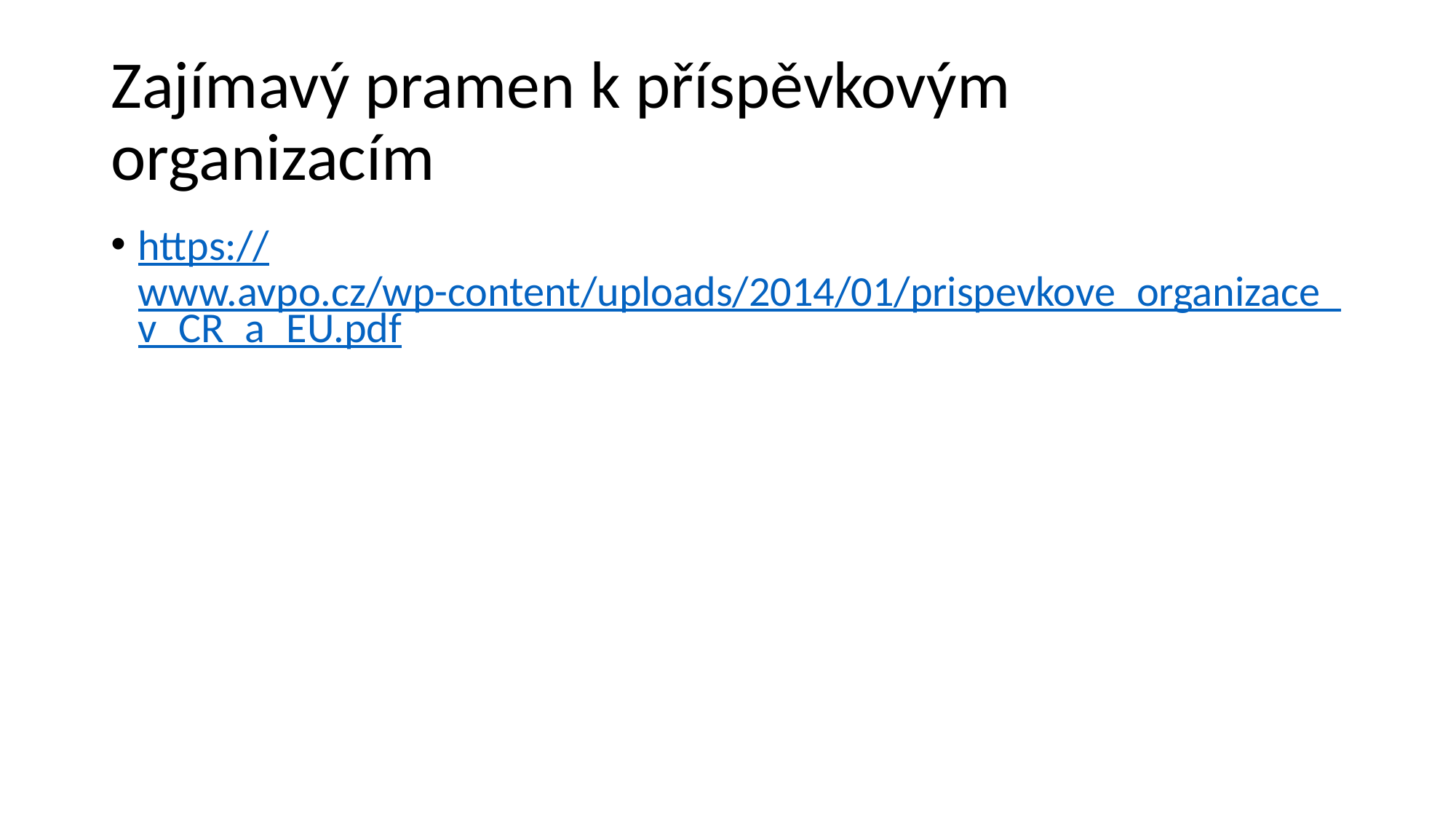

# Zajímavý pramen k příspěvkovým organizacím
https://www.avpo.cz/wp-content/uploads/2014/01/prispevkove_organizace_v_CR_a_EU.pdf